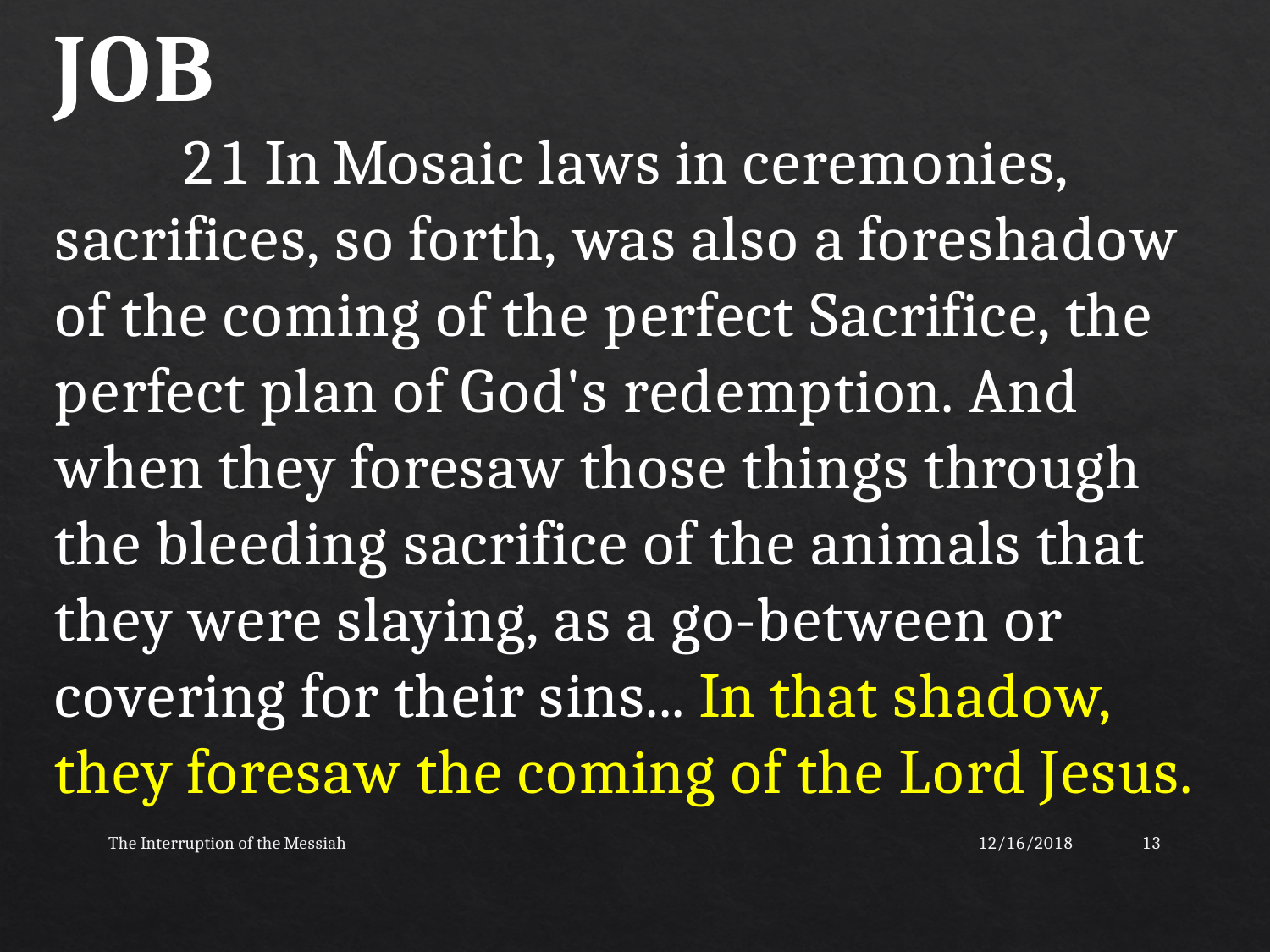

JOB
	21 In Mosaic laws in ceremonies,  sacrifices, so forth, was also a foreshadow of the coming of the perfect Sacrifice, the perfect plan of God's redemption. And when they foresaw those things through the bleeding sacrifice of the animals that they were slaying, as a go-between or covering for their sins... In that shadow, they foresaw the coming of the Lord Jesus.
The Interruption of the Messiah
12/16/2018
13